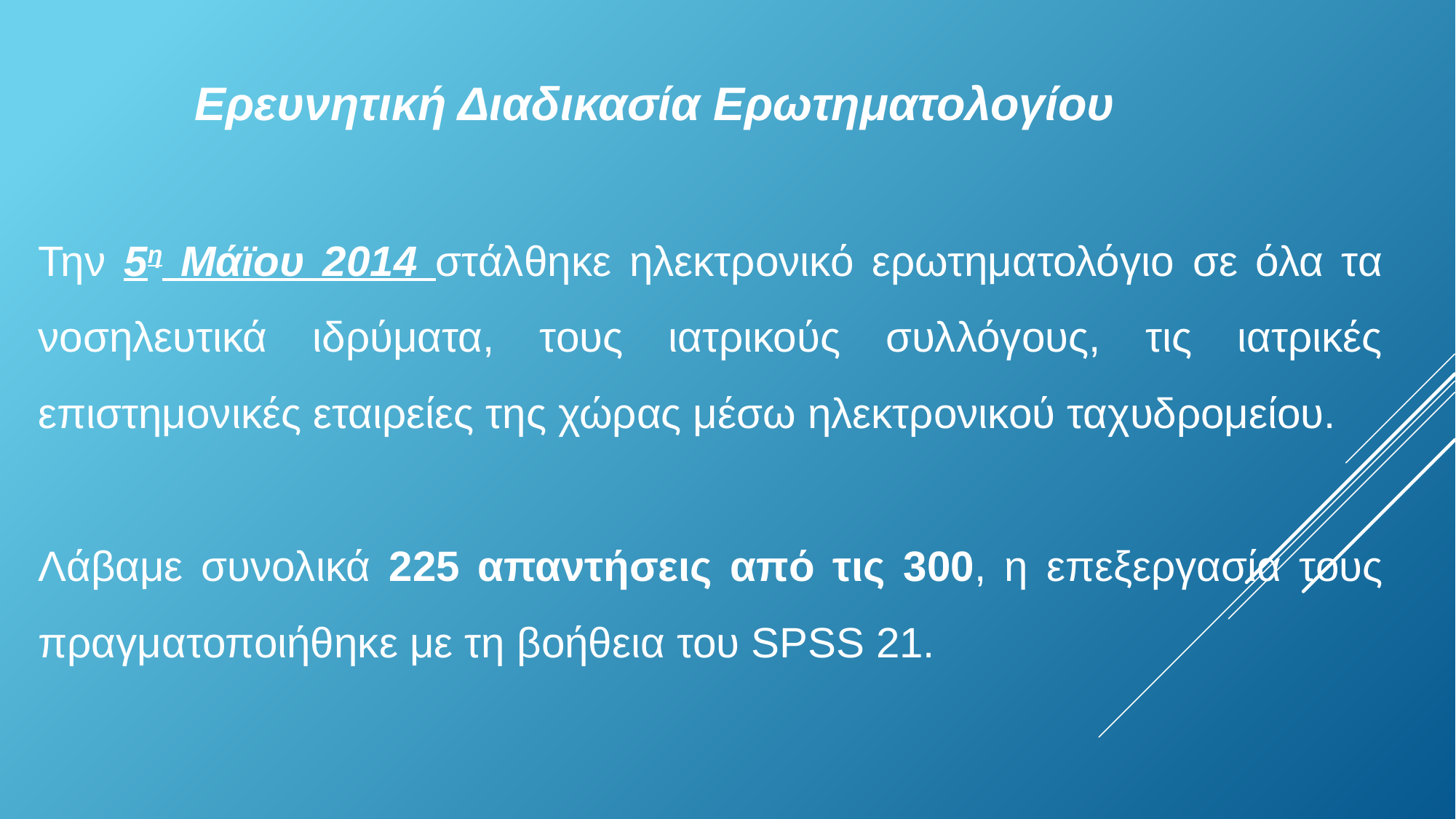

# Ερευνητική Διαδικασία Ερωτηματολογίου
Την 5η Μάϊου 2014 στάλθηκε ηλεκτρονικό ερωτηματολόγιο σε όλα τα νοσηλευτικά ιδρύματα, τους ιατρικούς συλλόγους, τις ιατρικές επιστημονικές εταιρείες της χώρας μέσω ηλεκτρονικού ταχυδρομείου.

Λάβαμε συνολικά 225 απαντήσεις από τις 300, η επεξεργασία τους πραγματοποιήθηκε με τη βοήθεια του SPSS 21.